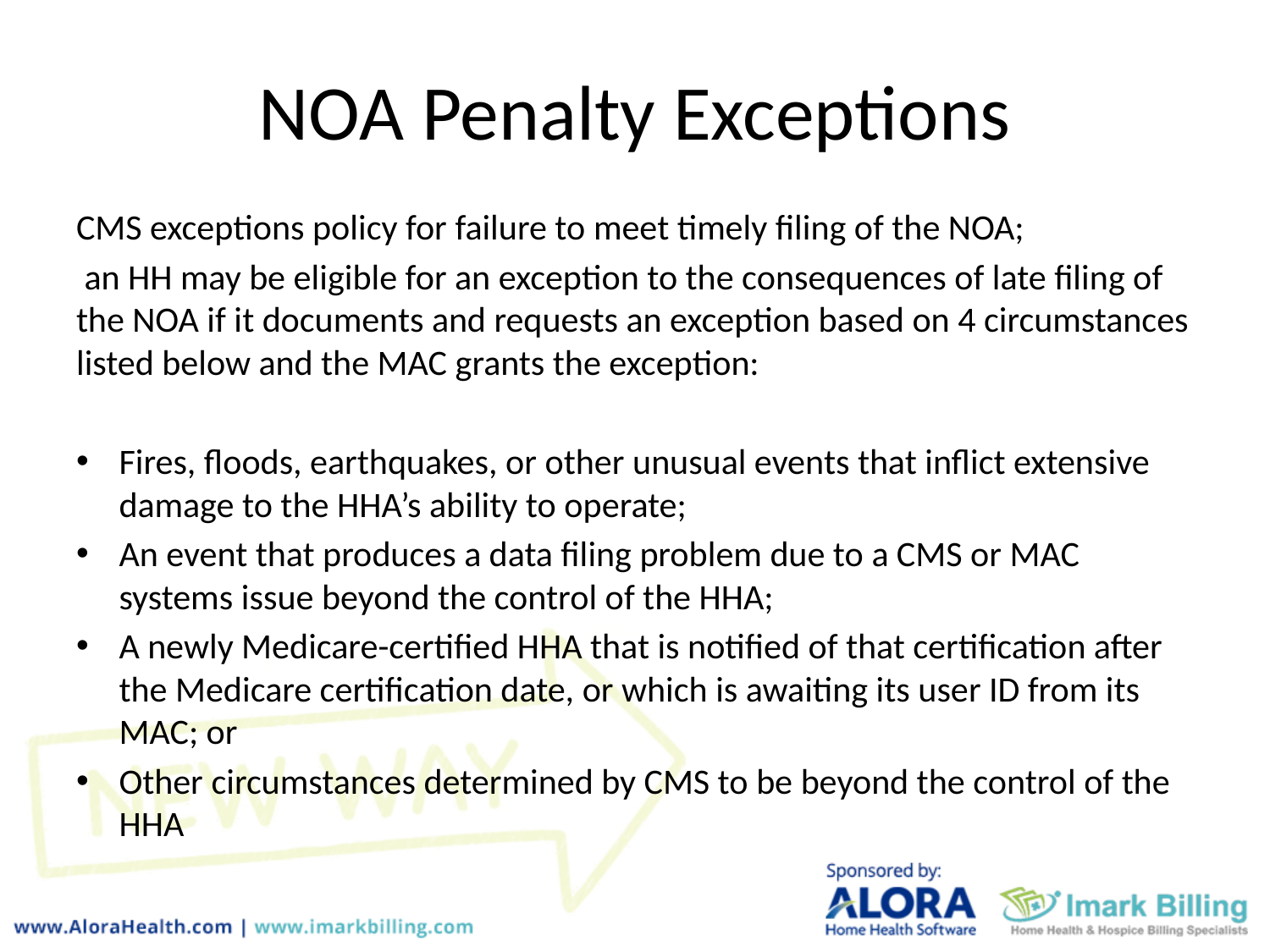

# NOA Penalty Exceptions
CMS exceptions policy for failure to meet timely filing of the NOA;
 an HH may be eligible for an exception to the consequences of late filing of the NOA if it documents and requests an exception based on 4 circumstances listed below and the MAC grants the exception:

Fires, floods, earthquakes, or other unusual events that inflict extensive damage to the HHA’s ability to operate;
An event that produces a data filing problem due to a CMS or MAC systems issue beyond the control of the HHA;
A newly Medicare-certified HHA that is notified of that certification after the Medicare certification date, or which is awaiting its user ID from its MAC; or
Other circumstances determined by CMS to be beyond the control of the HHA